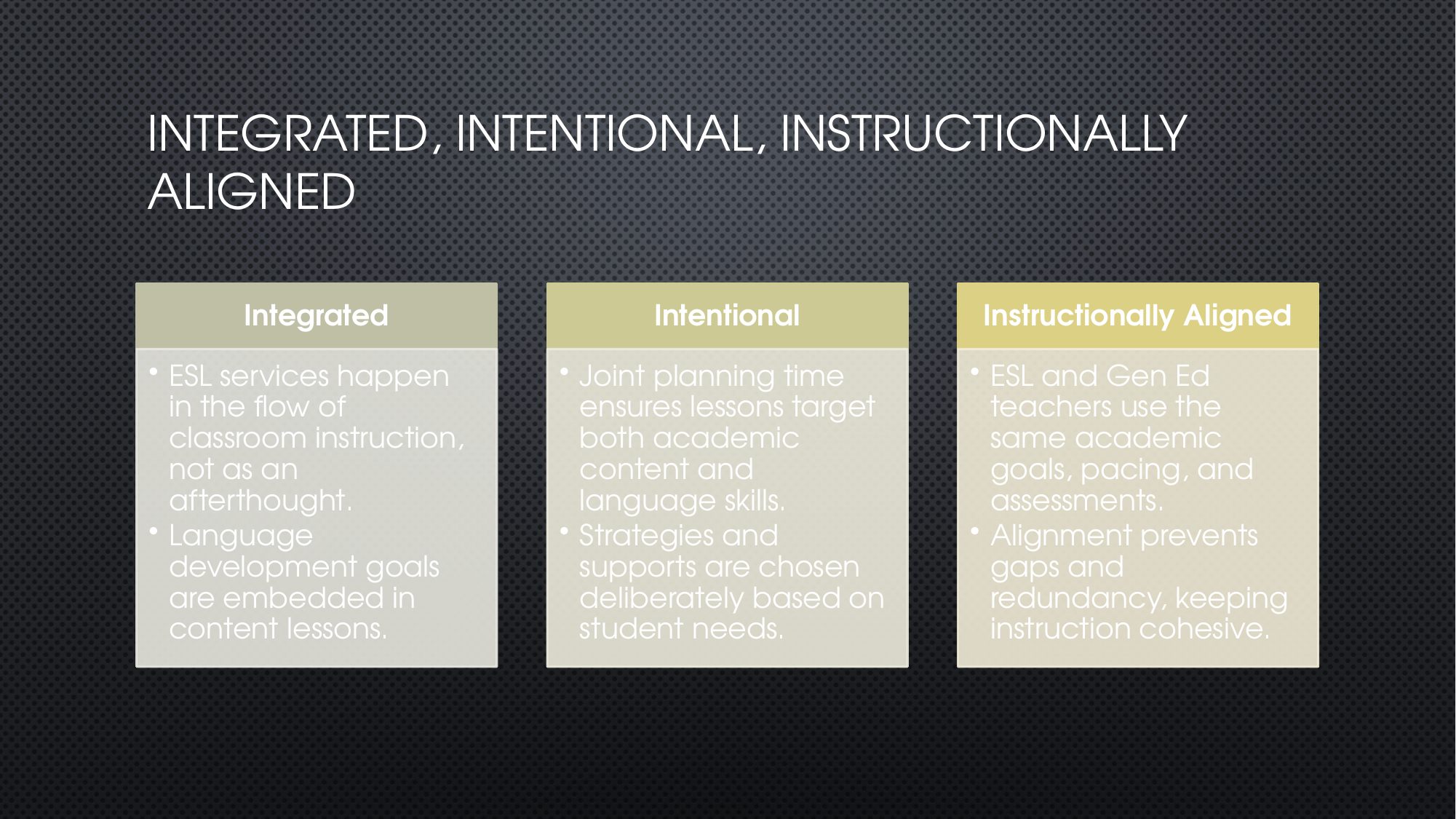

# Integrated, Intentional, Instructionally Aligned
Integrated
ESL services happen in the flow of classroom instruction, not as an afterthought.
Language development goals are embedded in content lessons.
Intentional
Joint planning time ensures lessons target both academic content and language skills.
Strategies and supports are chosen deliberately based on student needs.
Instructionally Aligned
ESL and Gen Ed teachers use the same academic goals, pacing, and assessments.
Alignment prevents gaps and redundancy, keeping instruction cohesive.